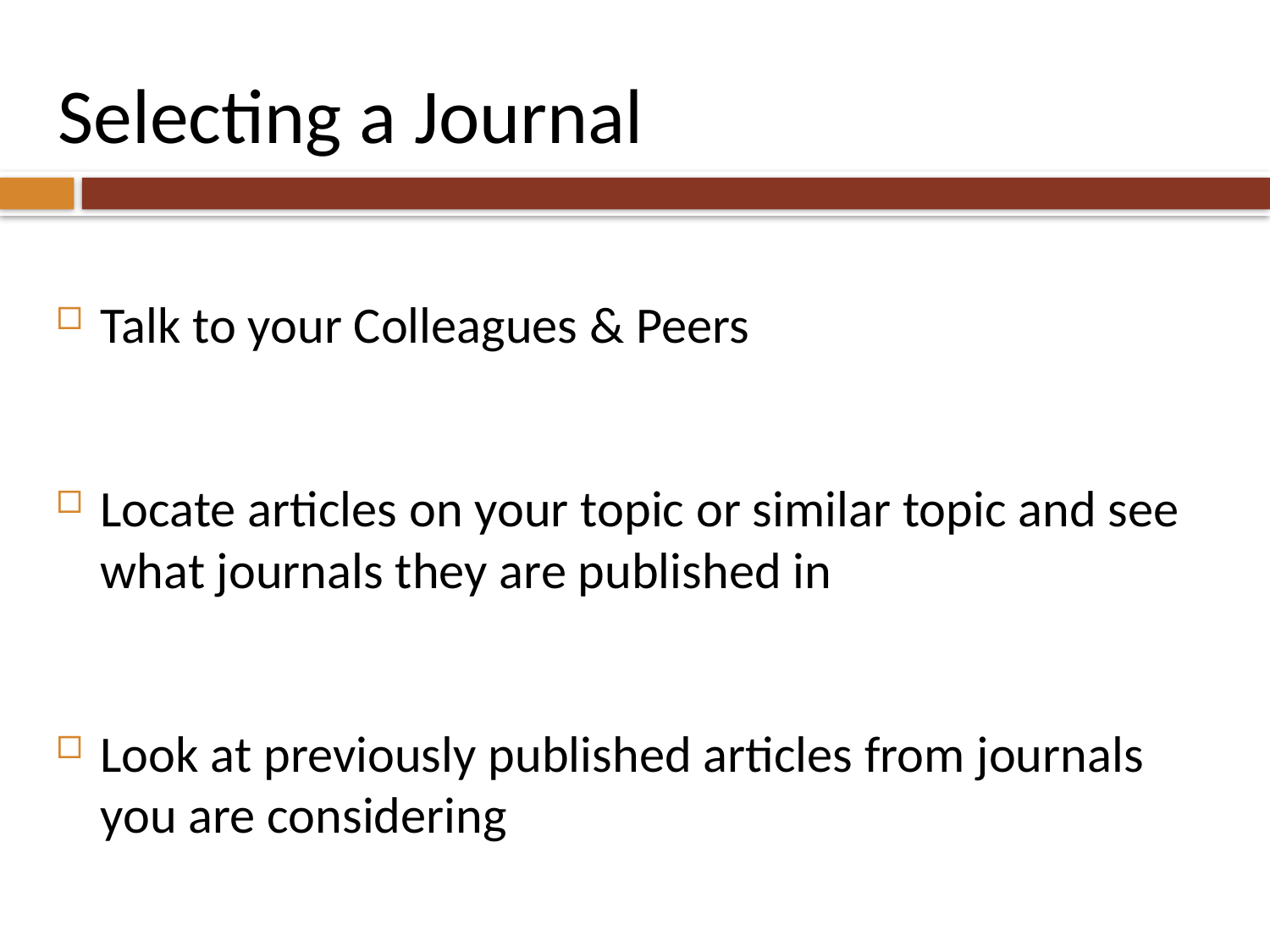

# Selecting a Journal
Talk to your Colleagues & Peers

Locate articles on your topic or similar topic and see what journals they are published in

Look at previously published articles from journals you are considering